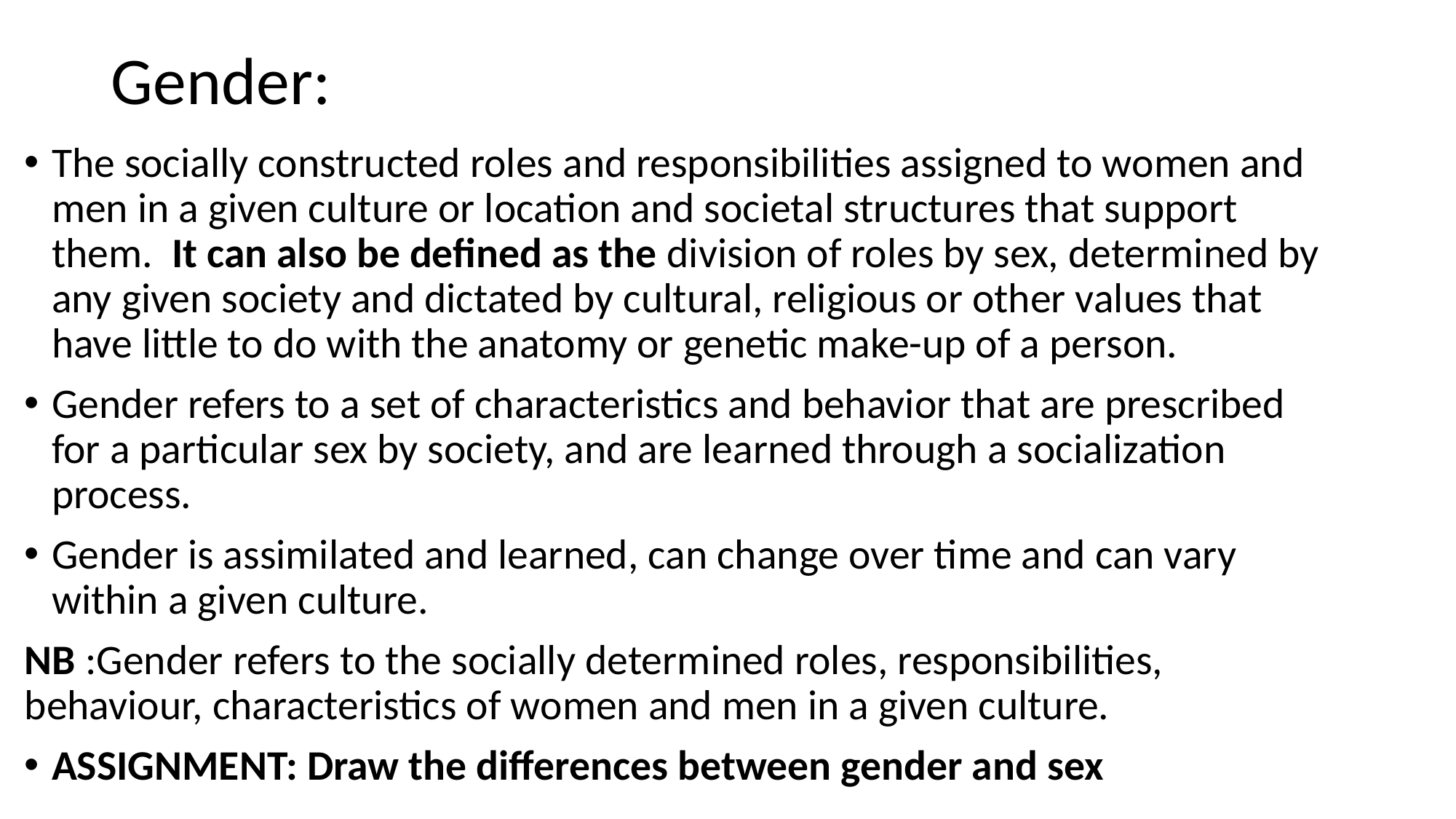

# Gender:
The socially constructed roles and responsibilities assigned to women and men in a given culture or location and societal structures that support them.  It can also be defined as the division of roles by sex, determined by any given society and dictated by cultural, religious or other values that have little to do with the anatomy or genetic make-up of a person.
Gender refers to a set of characteristics and behavior that are prescribed for a particular sex by society, and are learned through a socialization process.
Gender is assimilated and learned, can change over time and can vary within a given culture.
NB :Gender refers to the socially determined roles, responsibilities, behaviour, characteristics of women and men in a given culture.
ASSIGNMENT: Draw the differences between gender and sex